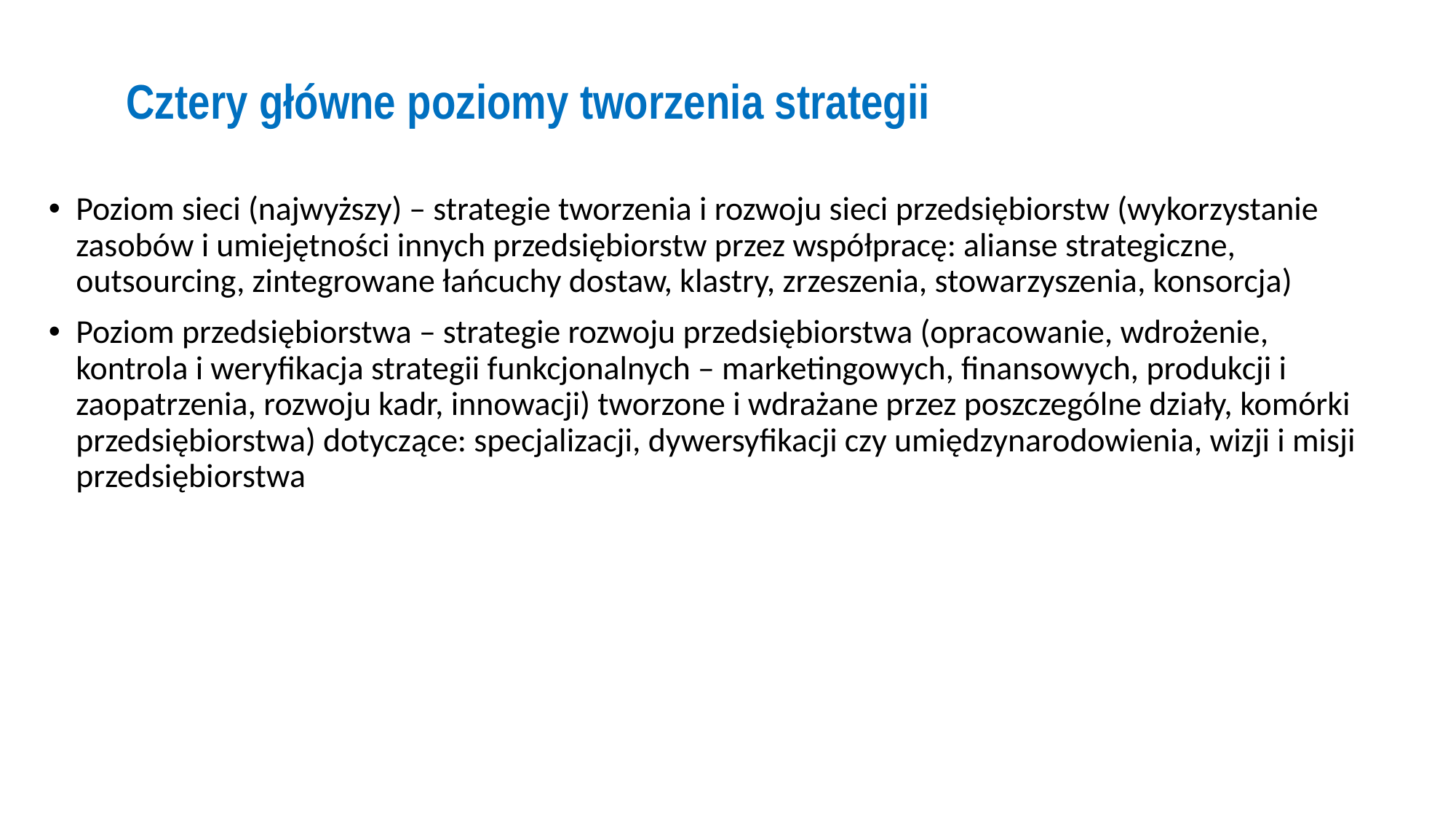

# Cztery główne poziomy tworzenia strategii
Poziom sieci (najwyższy) – strategie tworzenia i rozwoju sieci przedsiębiorstw (wykorzystanie zasobów i umiejętności innych przedsiębiorstw przez współpracę: alianse strategiczne, outsourcing, zintegrowane łańcuchy dostaw, klastry, zrzeszenia, stowarzyszenia, konsorcja)
Poziom przedsiębiorstwa – strategie rozwoju przedsiębiorstwa (opracowanie, wdrożenie, kontrola i weryfikacja strategii funkcjonalnych – marketingowych, finansowych, produkcji i zaopatrzenia, rozwoju kadr, innowacji) tworzone i wdrażane przez poszczególne działy, komórki przedsiębiorstwa) dotyczące: specjalizacji, dywersyfikacji czy umiędzynarodowienia, wizji i misji przedsiębiorstwa